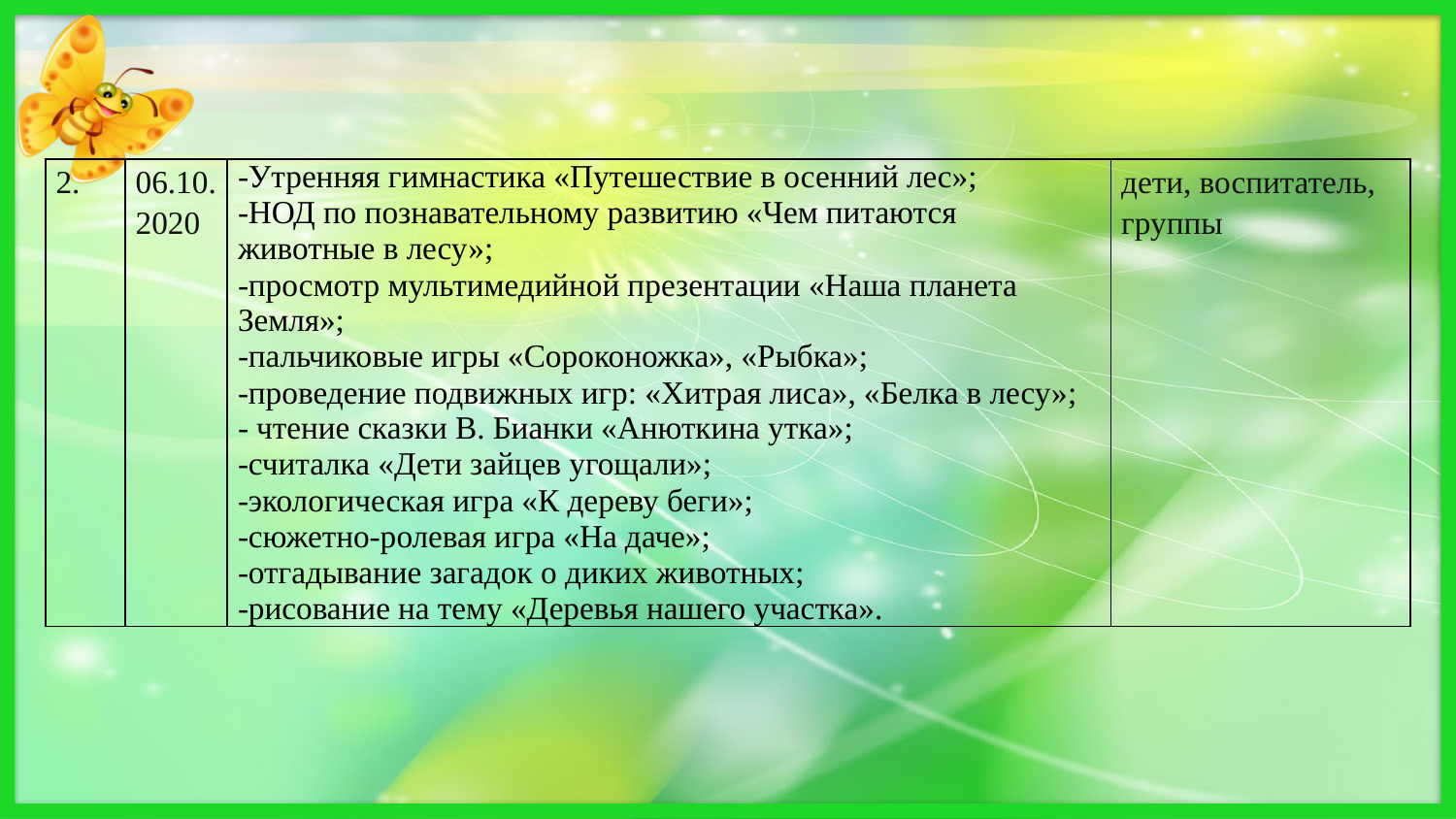

| 2. | 06.10.2020 | -Утренняя гимнастика «Путешествие в осенний лес»; -НОД по познавательному развитию «Чем питаются животные в лесу»; -просмотр мультимедийной презентации «Наша планета Земля»; -пальчиковые игры «Сороконожка», «Рыбка»; -проведение подвижных игр: «Хитрая лиса», «Белка в лесу»; - чтение сказки В. Бианки «Анюткина утка»; -считалка «Дети зайцев угощали»; -экологическая игра «К дереву беги»; -сюжетно-ролевая игра «На даче»; -отгадывание загадок о диких животных; -рисование на тему «Деревья нашего участка». | дети, воспитатель, группы |
| --- | --- | --- | --- |